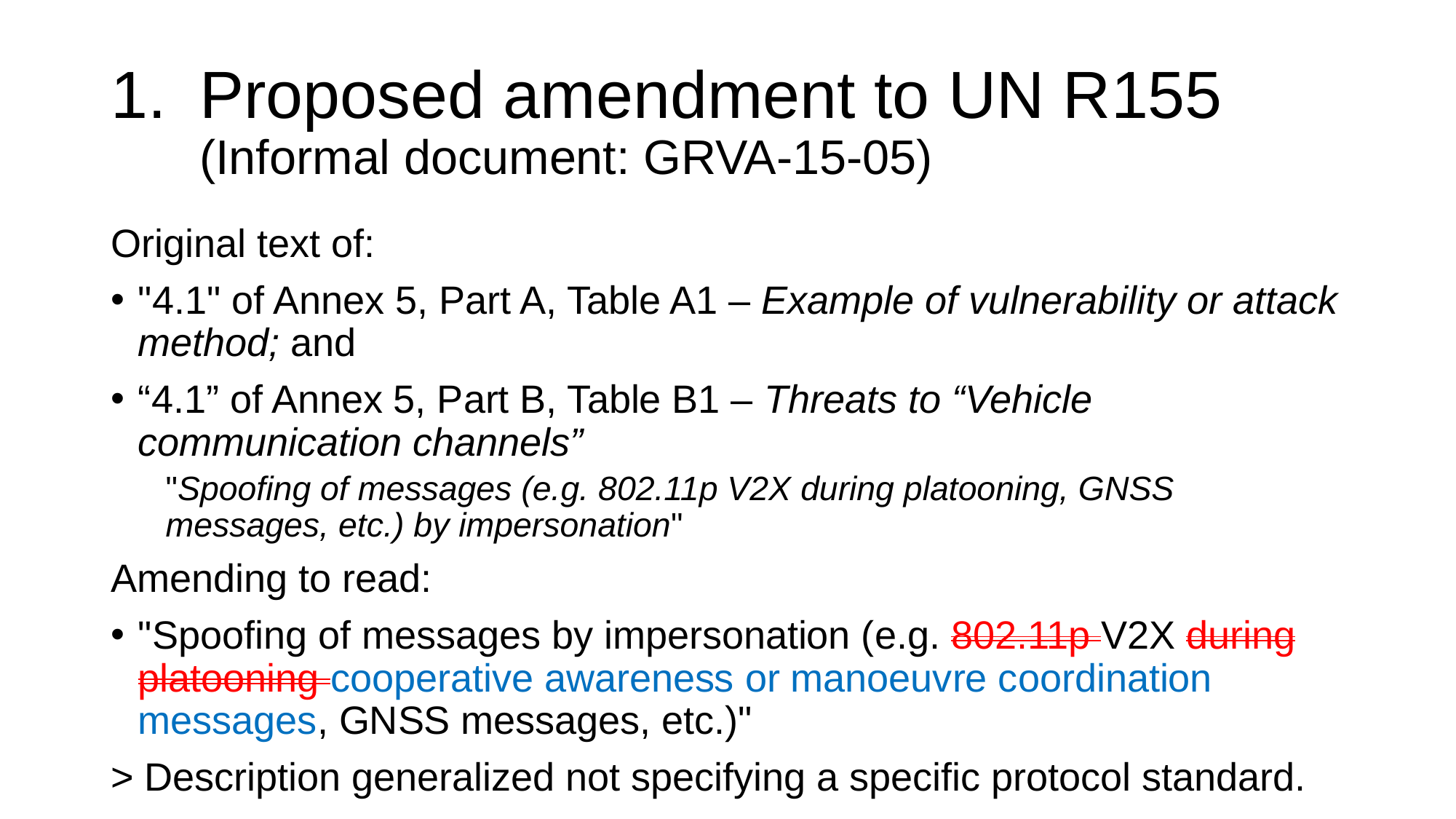

# Proposed amendment to UN R155 (Informal document: GRVA-15-05)
Original text of:
"4.1" of Annex 5, Part A, Table A1 – Example of vulnerability or attack method; and
“4.1” of Annex 5, Part B, Table B1 – Threats to “Vehicle communication channels”
"Spoofing of messages (e.g. 802.11p V2X during platooning, GNSS messages, etc.) by impersonation"
Amending to read:
"Spoofing of messages by impersonation (e.g. 802.11p V2X during platooning cooperative awareness or manoeuvre coordination messages, GNSS messages, etc.)"
> Description generalized not specifying a specific protocol standard.